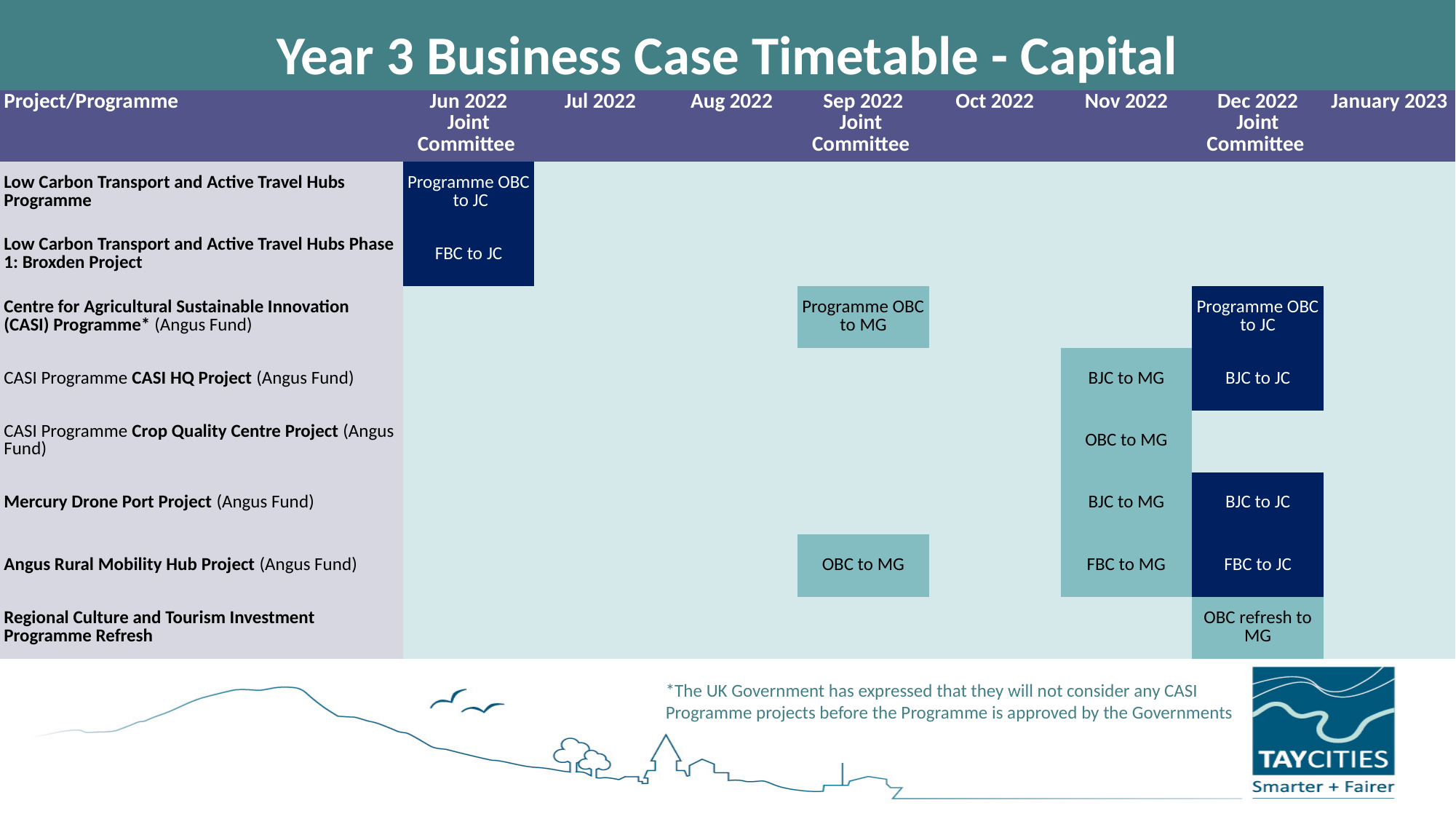

Year 3 Business Case Timetable - Capital
| Project/Programme | Jun 2022 Joint Committee | Jul 2022 | Aug 2022 | Sep 2022 Joint Committee | Oct 2022 | Nov 2022 | Dec 2022 Joint Committee | January 2023 |
| --- | --- | --- | --- | --- | --- | --- | --- | --- |
| Low Carbon Transport and Active Travel Hubs Programme | Programme OBC to JC |  |  |  |  |  |  |  |
| Low Carbon Transport and Active Travel Hubs Phase 1: Broxden Project | FBC to JC |  |  |  |  |  |  |  |
| Centre for Agricultural Sustainable Innovation (CASI) Programme\* (Angus Fund) |  |  |  | Programme OBC to MG |  |  | Programme OBC to JC |  |
| CASI Programme CASI HQ Project (Angus Fund) |  |  |  |  |  | BJC to MG | BJC to JC |  |
| CASI Programme Crop Quality Centre Project (Angus Fund) |  |  |  |  |  | OBC to MG |  |  |
| Mercury Drone Port Project (Angus Fund) |  |  |  |  |  | BJC to MG | BJC to JC |  |
| Angus Rural Mobility Hub Project (Angus Fund) |  |  |  | OBC to MG |  | FBC to MG | FBC to JC |  |
| Regional Culture and Tourism Investment Programme Refresh |  |  |  |  |  |  | OBC refresh to MG |  |
*The UK Government has expressed that they will not consider any CASI Programme projects before the Programme is approved by the Governments